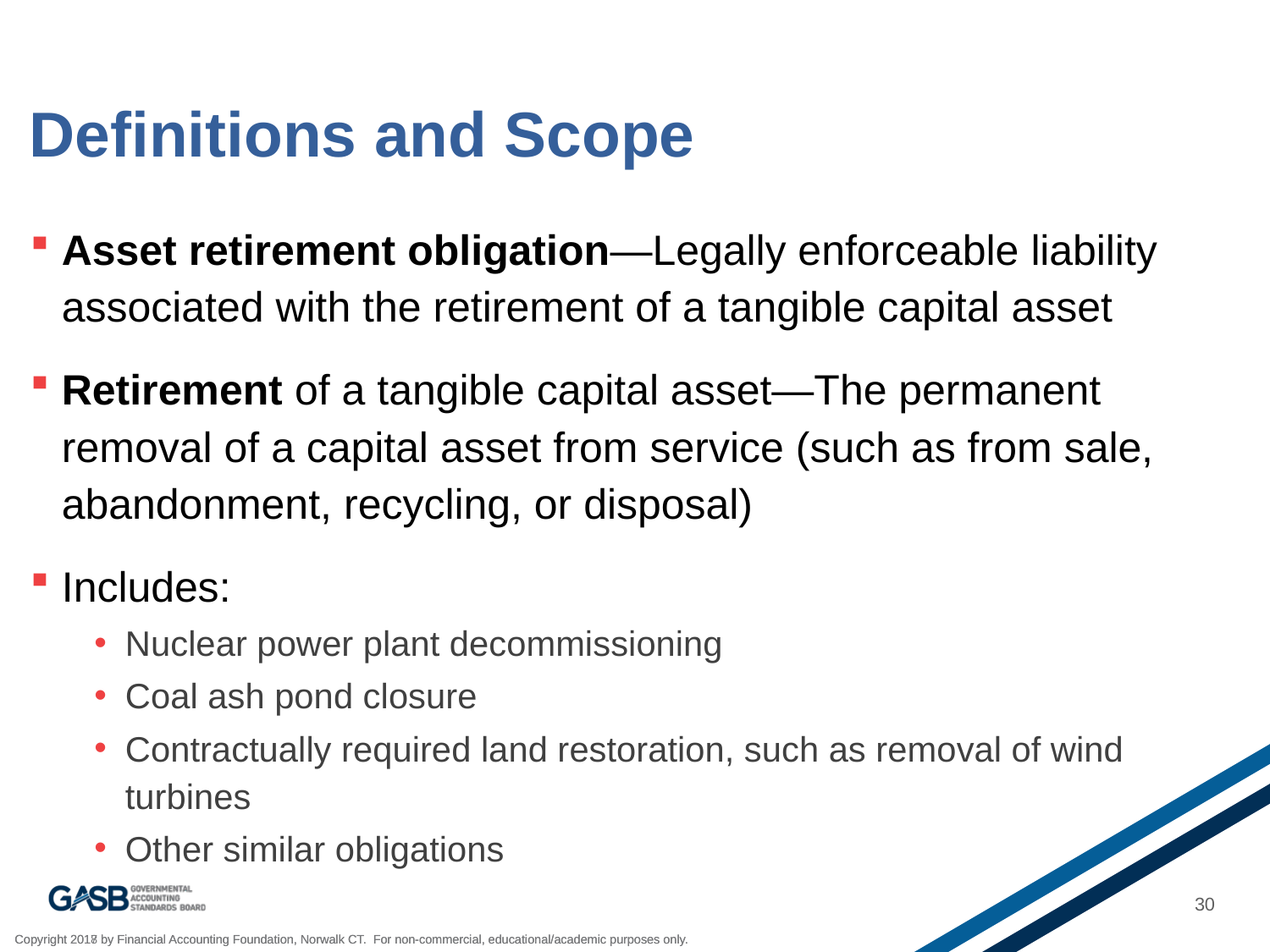

# Definitions and Scope
Asset retirement obligation—Legally enforceable liability associated with the retirement of a tangible capital asset
Retirement of a tangible capital asset—The permanent removal of a capital asset from service (such as from sale, abandonment, recycling, or disposal)
Includes:
Nuclear power plant decommissioning
Coal ash pond closure
Contractually required land restoration, such as removal of wind turbines
Other similar obligations
30